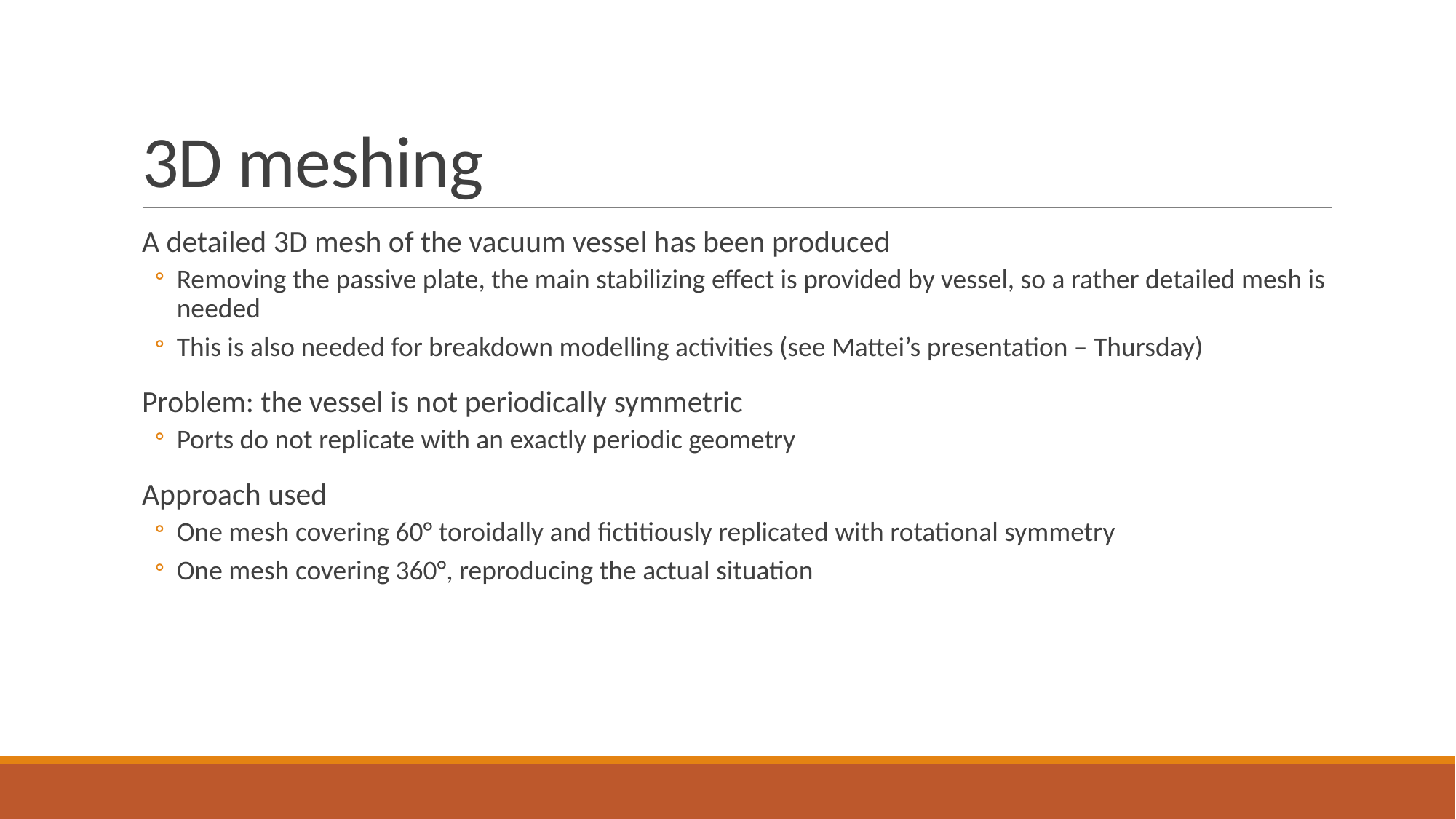

# 3D meshing
A detailed 3D mesh of the vacuum vessel has been produced
Removing the passive plate, the main stabilizing effect is provided by vessel, so a rather detailed mesh is needed
This is also needed for breakdown modelling activities (see Mattei’s presentation – Thursday)
Problem: the vessel is not periodically symmetric
Ports do not replicate with an exactly periodic geometry
Approach used
One mesh covering 60° toroidally and fictitiously replicated with rotational symmetry
One mesh covering 360°, reproducing the actual situation